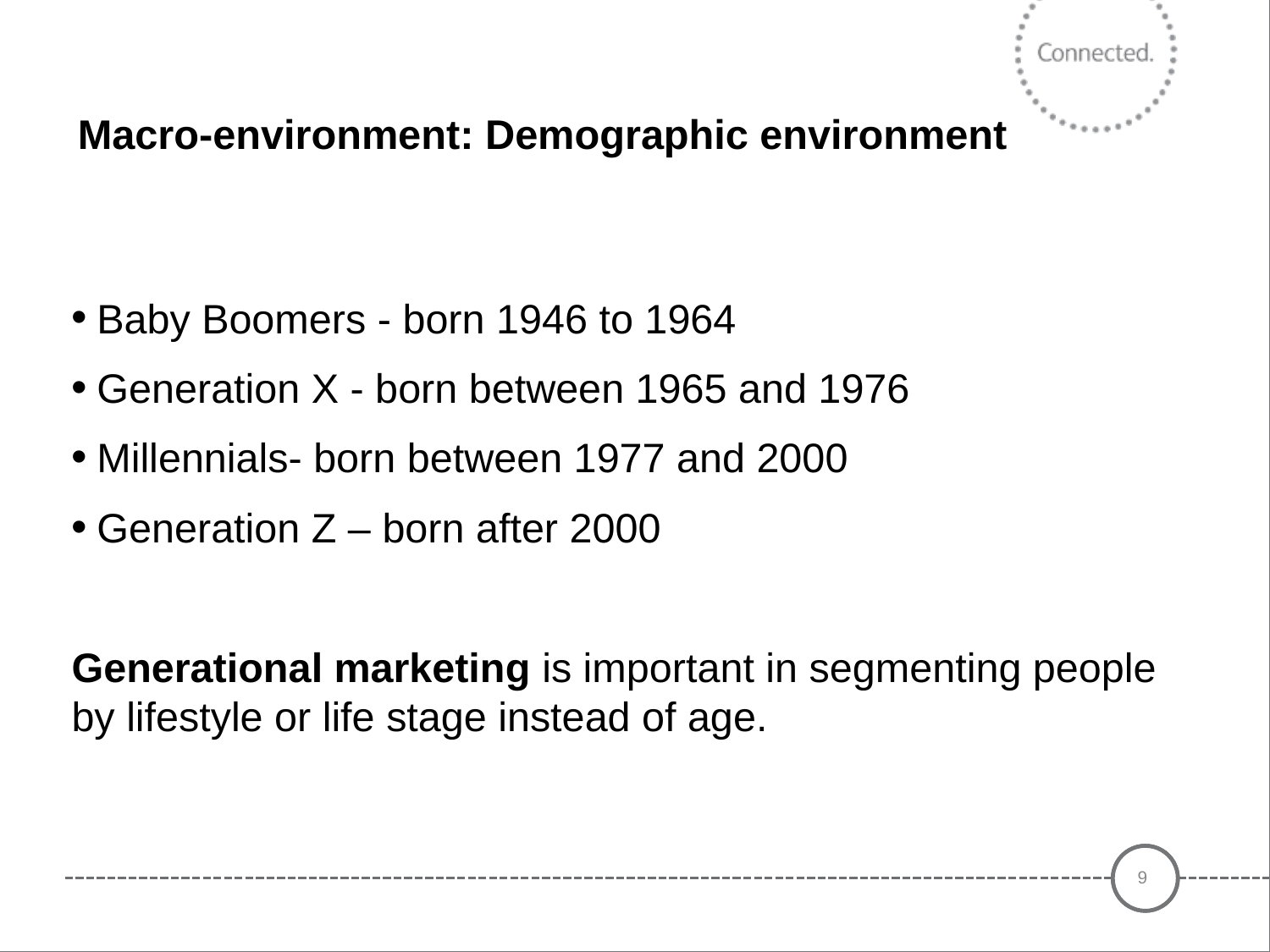

# Macro-environment: Demographic environment
Baby Boomers - born 1946 to 1964
Generation X - born between 1965 and 1976
Millennials- born between 1977 and 2000
Generation Z – born after 2000

Generational marketing is important in segmenting people by lifestyle or life stage instead of age.

9